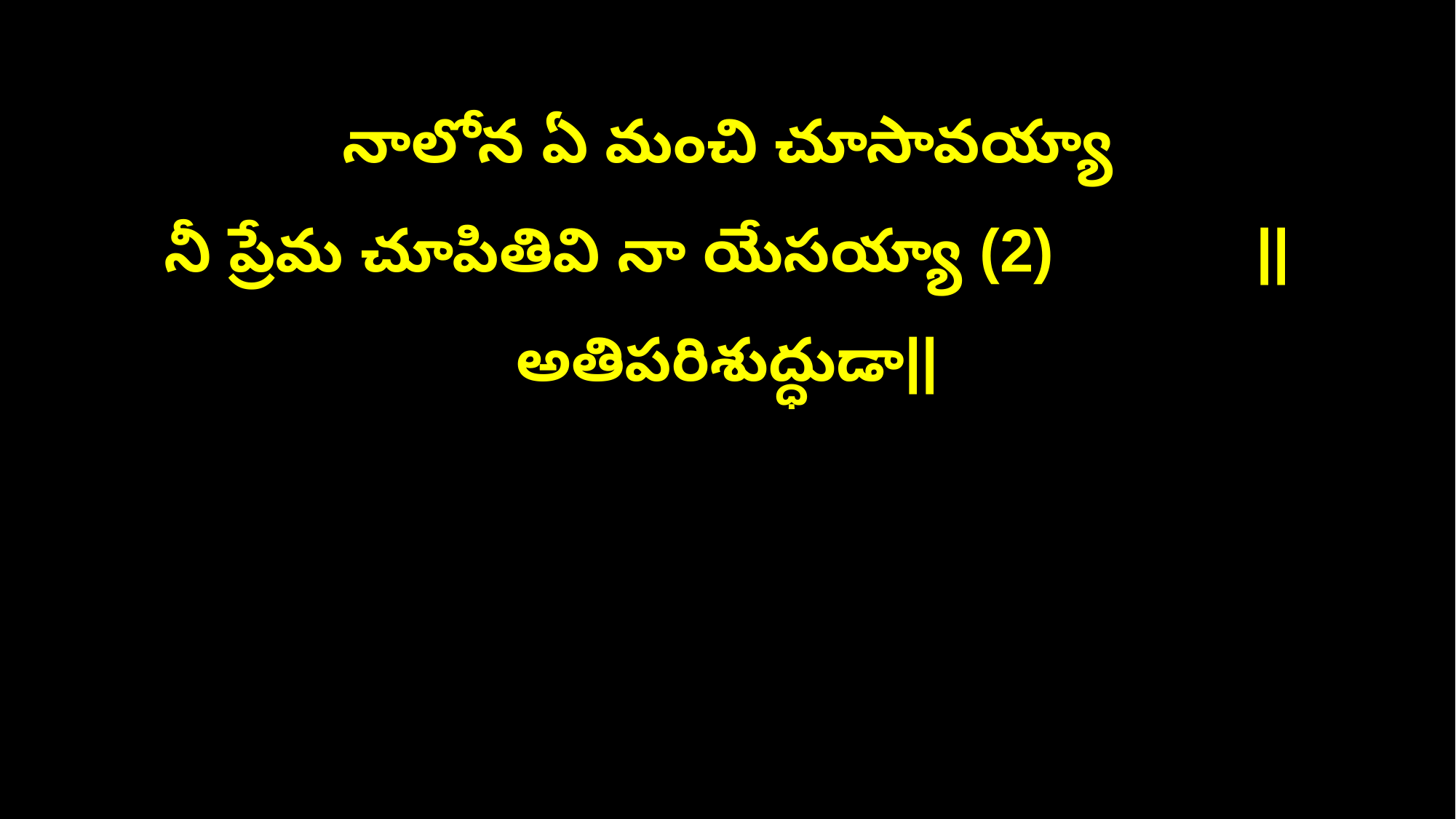

నాలోన ఏ మంచి చూసావయ్యా
నీ ప్రేమ చూపితివి నా యేసయ్యా (2)            ||అతిపరిశుద్ధుడా||